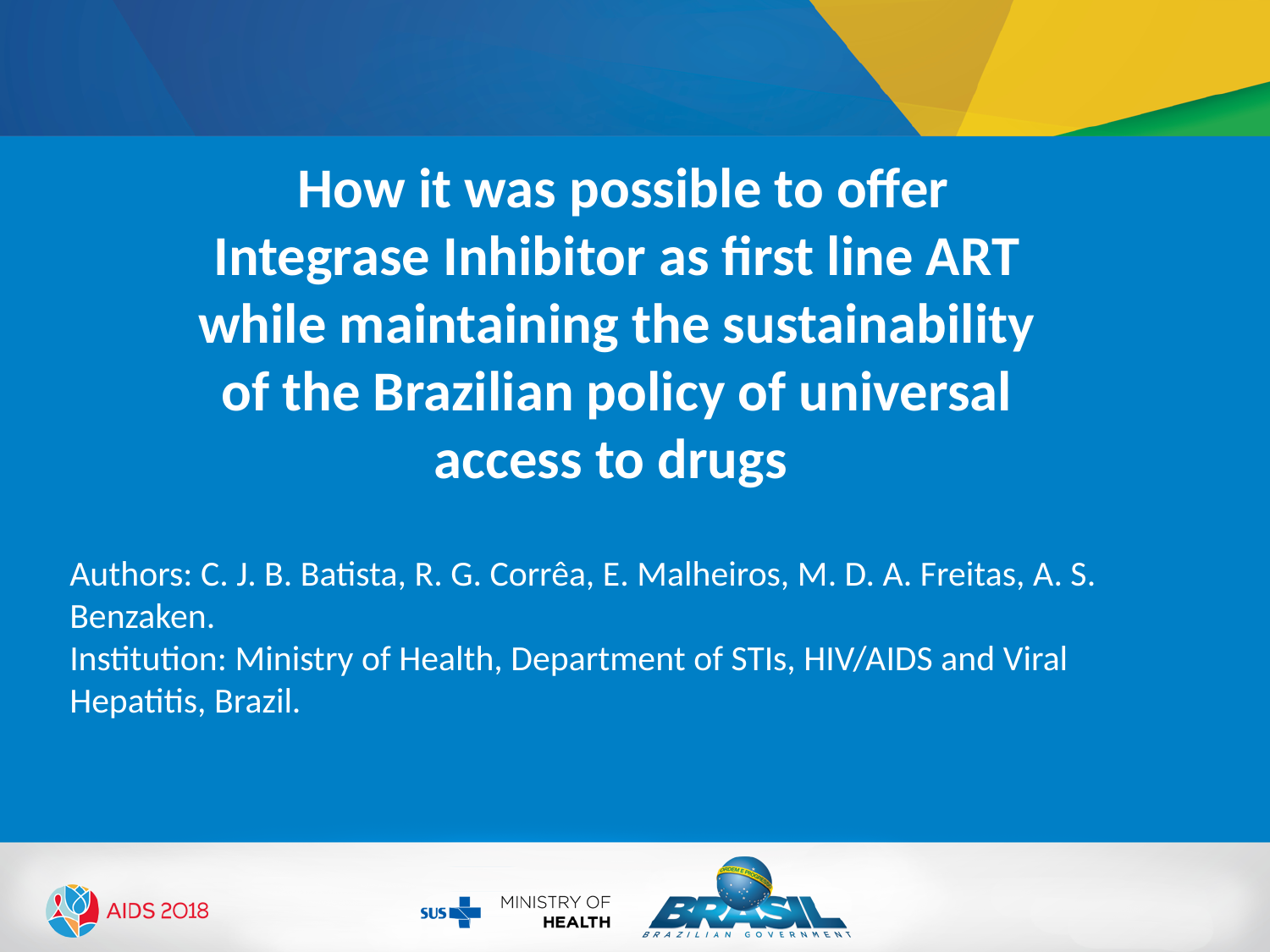

How it was possible to offer Integrase Inhibitor as first line ART while maintaining the sustainability of the Brazilian policy of universal access to drugs
Authors: C. J. B. Batista, R. G. Corrêa, E. Malheiros, M. D. A. Freitas, A. S. Benzaken.
Institution: Ministry of Health, Department of STIs, HIV/AIDS and Viral Hepatitis, Brazil.